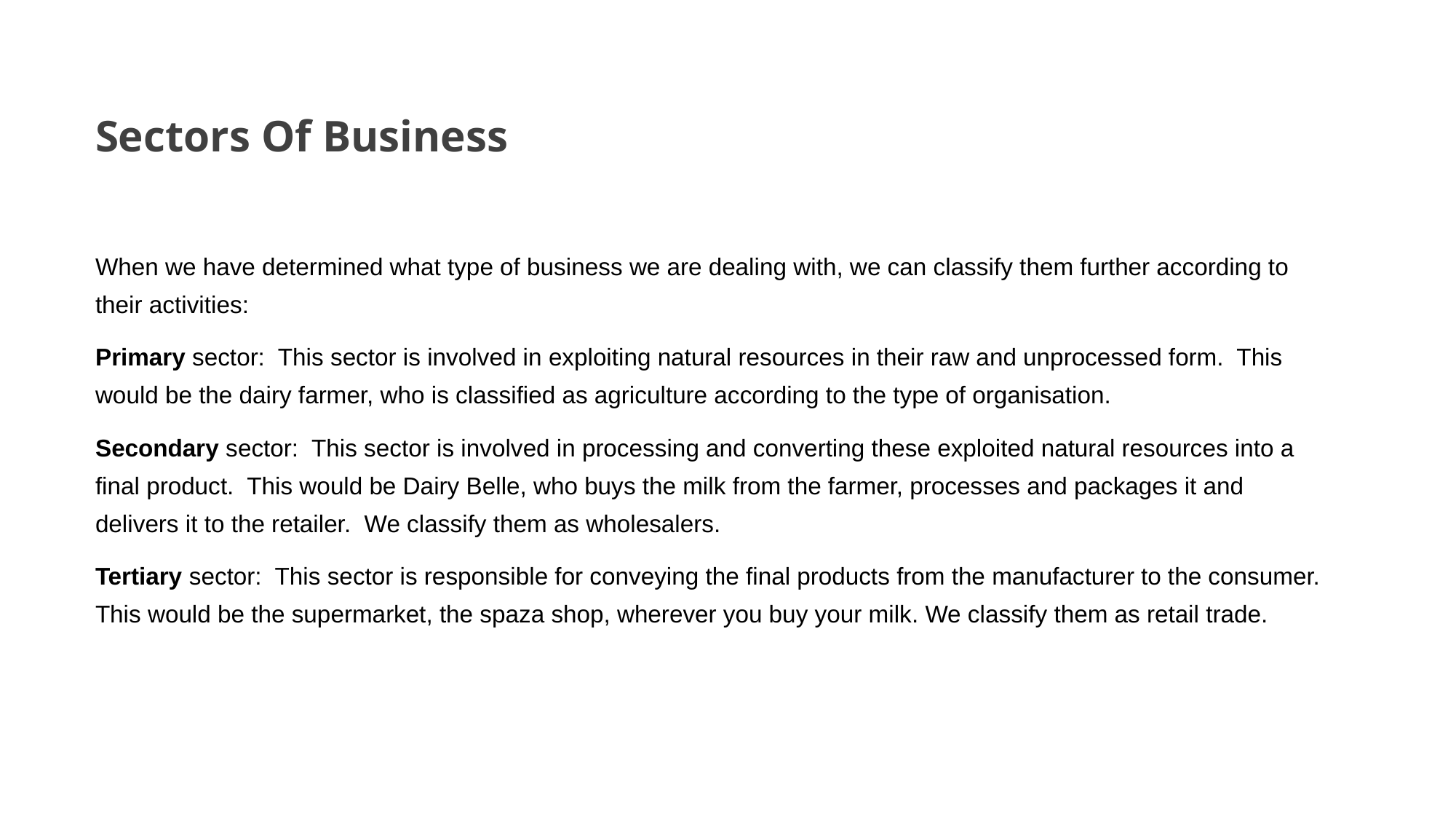

# Sectors Of Business
When we have determined what type of business we are dealing with, we can classify them further according to their activities:
Primary sector:  This sector is involved in exploiting natural resources in their raw and unprocessed form.  This would be the dairy farmer, who is classified as agriculture according to the type of organisation.
Secondary sector:  This sector is involved in processing and converting these exploited natural resources into a final product.  This would be Dairy Belle, who buys the milk from the farmer, processes and packages it and delivers it to the retailer.  We classify them as wholesalers.
Tertiary sector:  This sector is responsible for conveying the final products from the manufacturer to the consumer.  This would be the supermarket, the spaza shop, wherever you buy your milk. We classify them as retail trade.